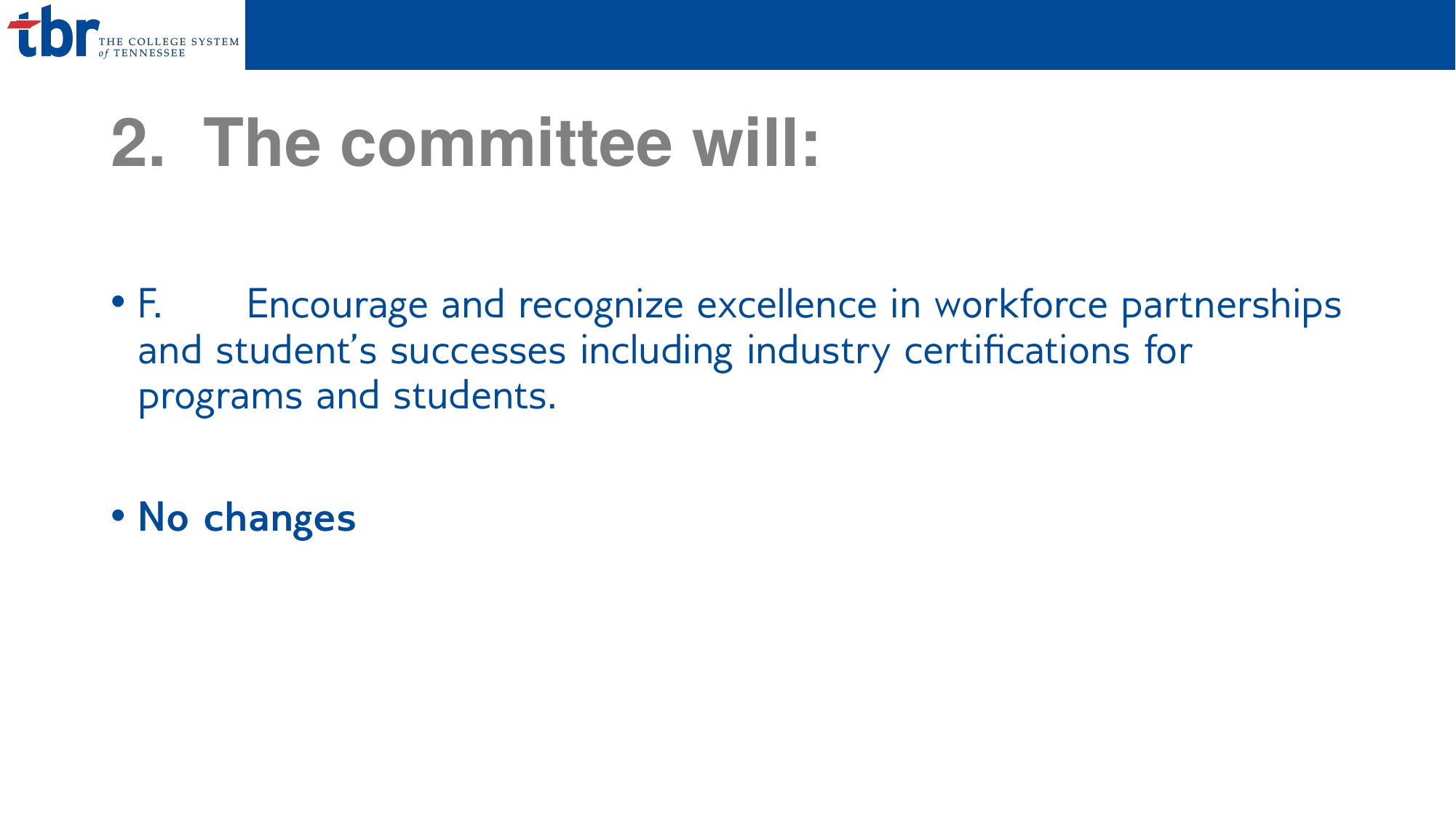

# 2.  The committee will:
F.	Encourage and recognize excellence in workforce partnerships and student’s successes including industry certifications for programs and students.

No changes